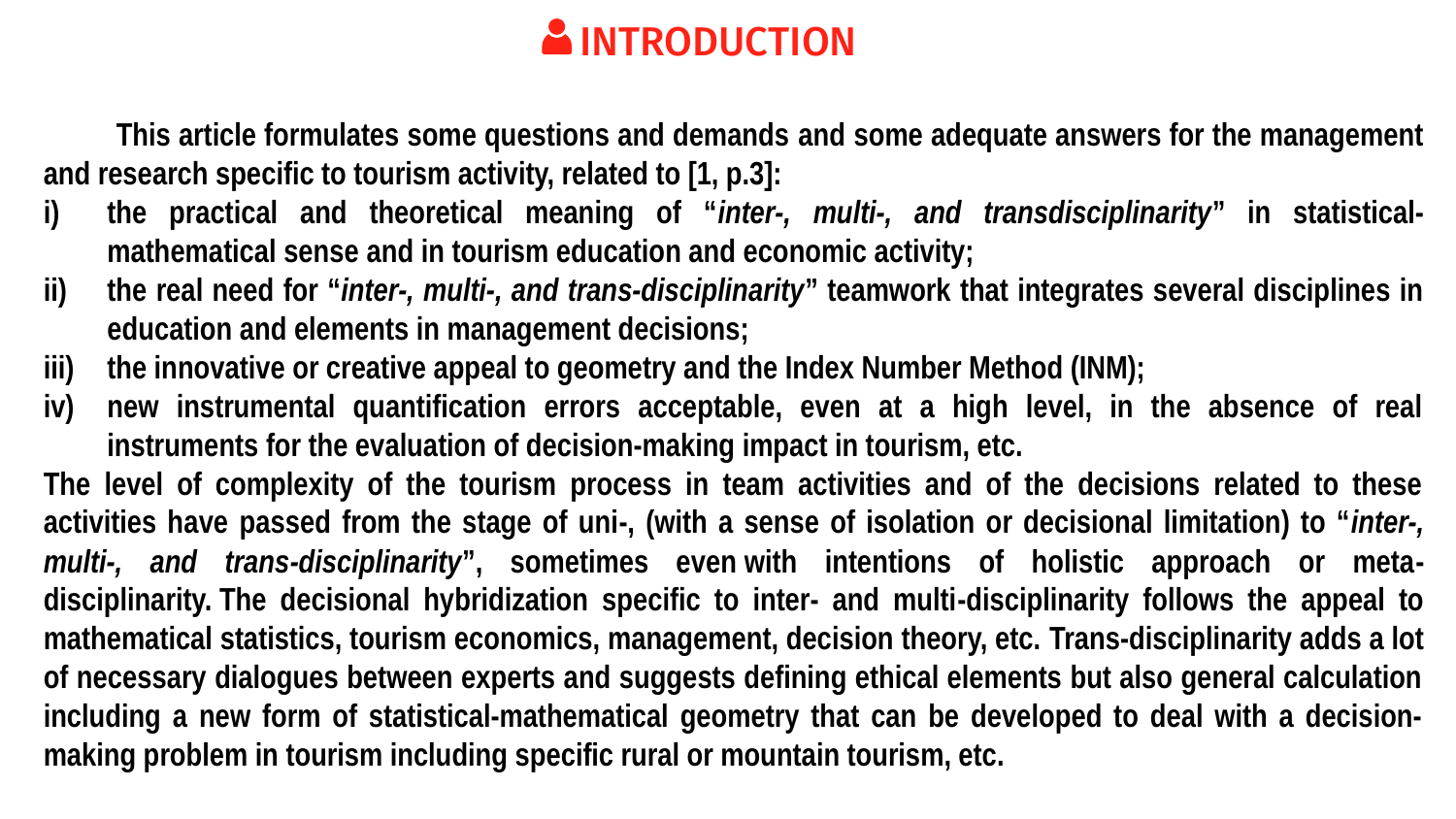

# INTRODUCTION

This article formulates some questions and demands and some adequate answers for the management and research specific to tourism activity, related to [1, p.3]:
the practical and theoretical meaning of “inter-, multi-, and transdisciplinarity” in statistical-mathematical sense and in tourism education and economic activity;
the real need for “inter-, multi-, and trans-disciplinarity” teamwork that integrates several disciplines in education and elements in management decisions;
the innovative or creative appeal to geometry and the Index Number Method (INM);
new instrumental quantification errors acceptable, even at a high level, in the absence of real instruments for the evaluation of decision-making impact in tourism, etc.
The level of complexity of the tourism process in team activities and of the decisions related to these activities have passed from the stage of uni-, (with a sense of isolation or decisional limitation) to “inter-, multi-, and trans-disciplinarity”, sometimes even with intentions of holistic approach or meta- disciplinarity. The decisional hybridization specific to inter- and multi-disciplinarity follows the appeal to mathematical statistics, tourism economics, management, decision theory, etc. Trans-disciplinarity adds a lot of necessary dialogues between experts and suggests defining ethical elements but also general calculation including a new form of statistical-mathematical geometry that can be developed to deal with a decision-making problem in tourism including specific rural or mountain tourism, etc.